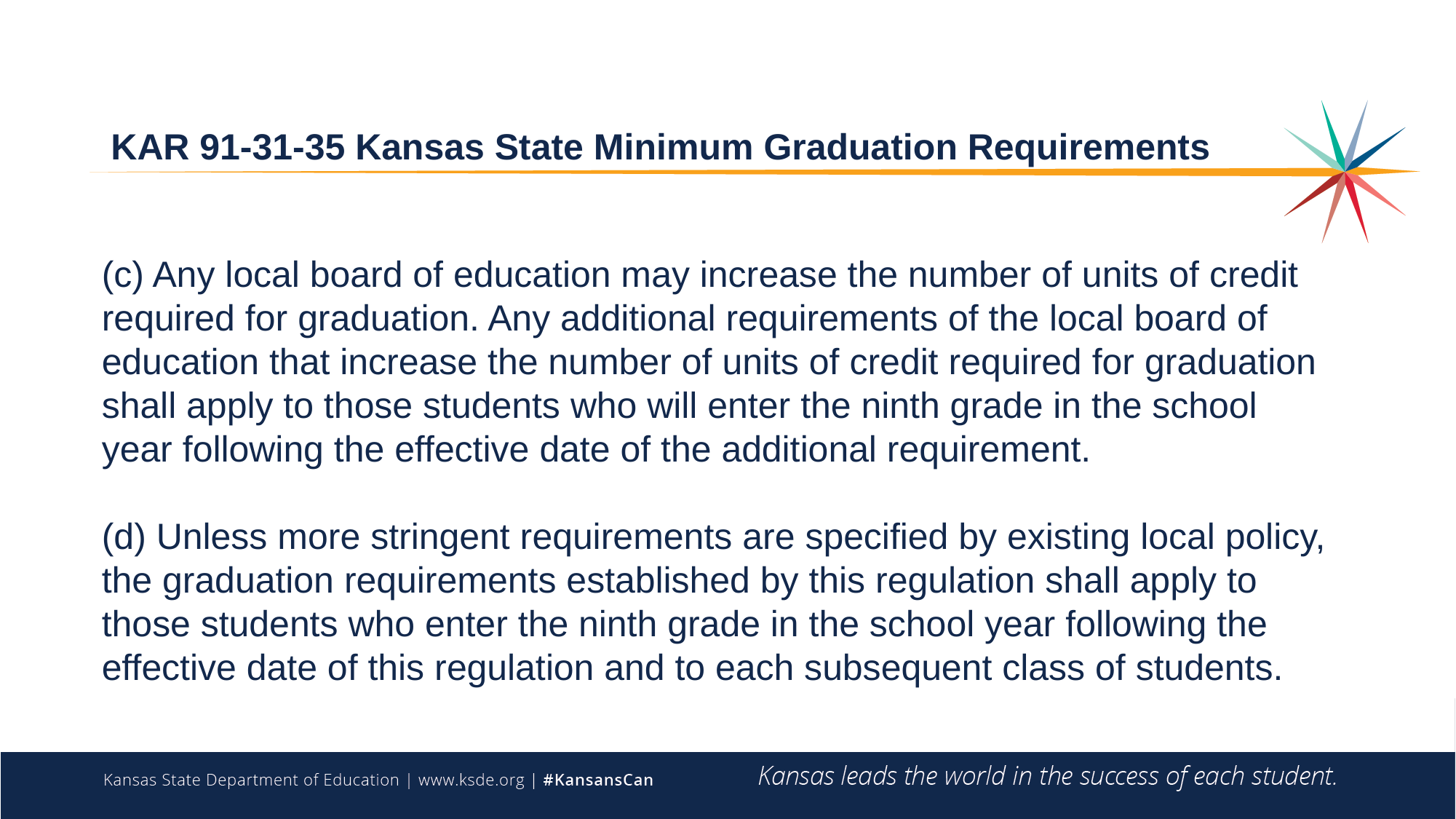

# KAR 91-31-35 Kansas State Minimum Graduation Requirements
(c) Any local board of education may increase the number of units of credit required for graduation. Any additional requirements of the local board of education that increase the number of units of credit required for graduation shall apply to those students who will enter the ninth grade in the school year following the effective date of the additional requirement.

(d) Unless more stringent requirements are specified by existing local policy, the graduation requirements established by this regulation shall apply to those students who enter the ninth grade in the school year following the effective date of this regulation and to each subsequent class of students.